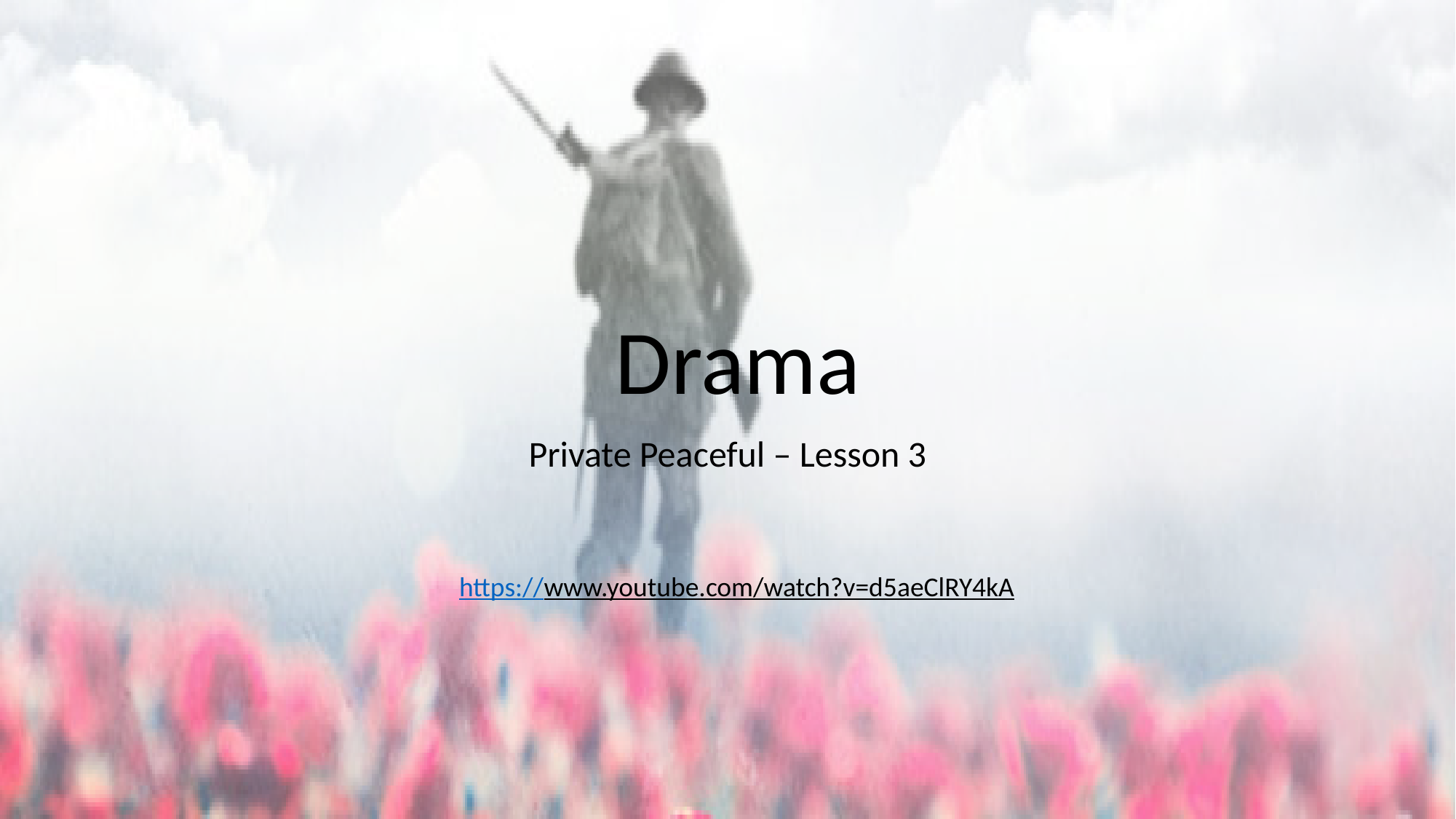

# Drama
Private Peaceful – Lesson 3
https://www.youtube.com/watch?v=d5aeClRY4kA